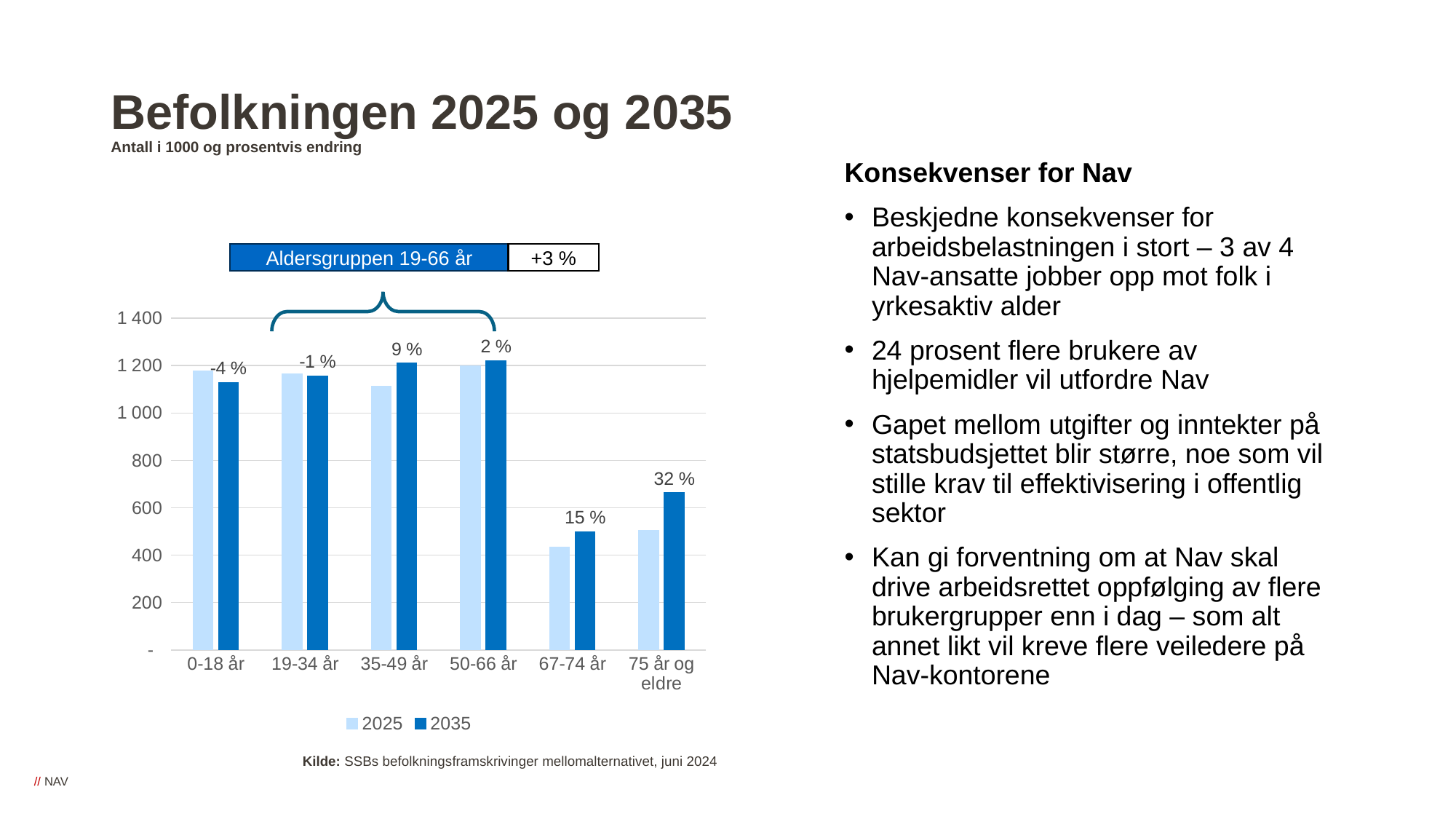

# Befolkningen 2025 og 2035 Antall i 1000 og prosentvis endring
Konsekvenser for Nav
Beskjedne konsekvenser for arbeidsbelastningen i stort – 3 av 4 Nav-ansatte jobber opp mot folk i yrkesaktiv alder
24 prosent flere brukere av hjelpemidler vil utfordre Nav
Gapet mellom utgifter og inntekter på statsbudsjettet blir større, noe som vil stille krav til effektivisering i offentlig sektor
Kan gi forventning om at Nav skal drive arbeidsrettet oppfølging av flere brukergrupper enn i dag – som alt annet likt vil kreve flere veiledere på Nav-kontorene

Aldersgruppen 19-66 år
+3 %

### Chart

| Category | 2025 | 2035 |
|---|---|---|
| 0-18 år | 1176.458 | 1128.995 |
| 19-34 år | 1166.431 | 1157.573 |
| 35-49 år | 1113.85 | 1210.574 |
| 50-66 år | 1199.965 | 1221.217 |
| 67-74 år | 434.063 | 498.818 |
| 75 år og eldre | 503.573 | 663.141 |
Kilde: SSBs befolkningsframskrivinger mellomalternativet, juni 2024